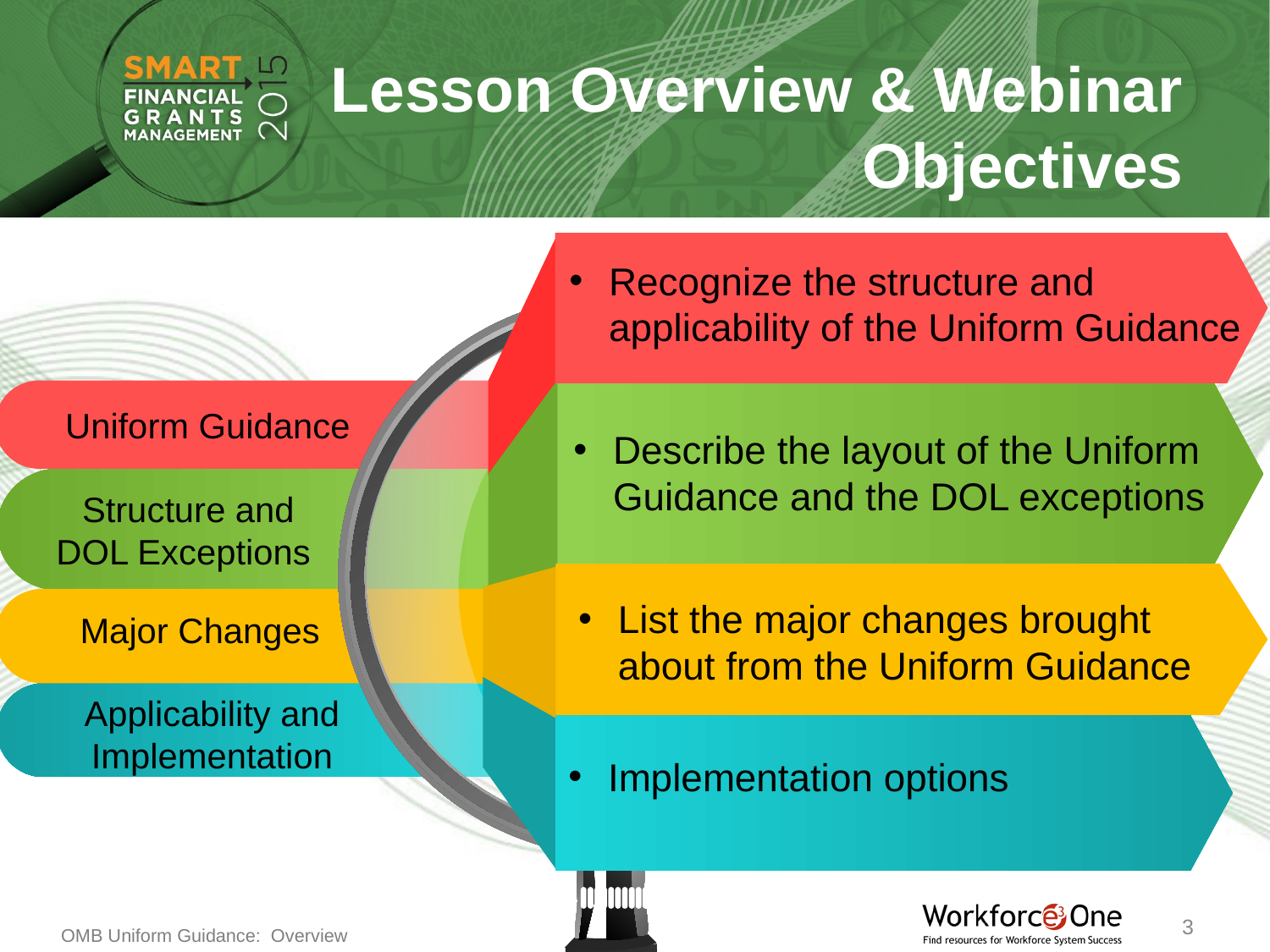

Lesson Overview & Webinar Objectives

Recognize the structure and applicability of the Uniform Guidance

Uniform Guidance

Describe the layout of the Uniform Guidance and the DOL exceptions
Structure and DOL Exceptions

List the major changes brought about from the Uniform Guidance
Major Changes

Applicability and Implementation

Implementation options